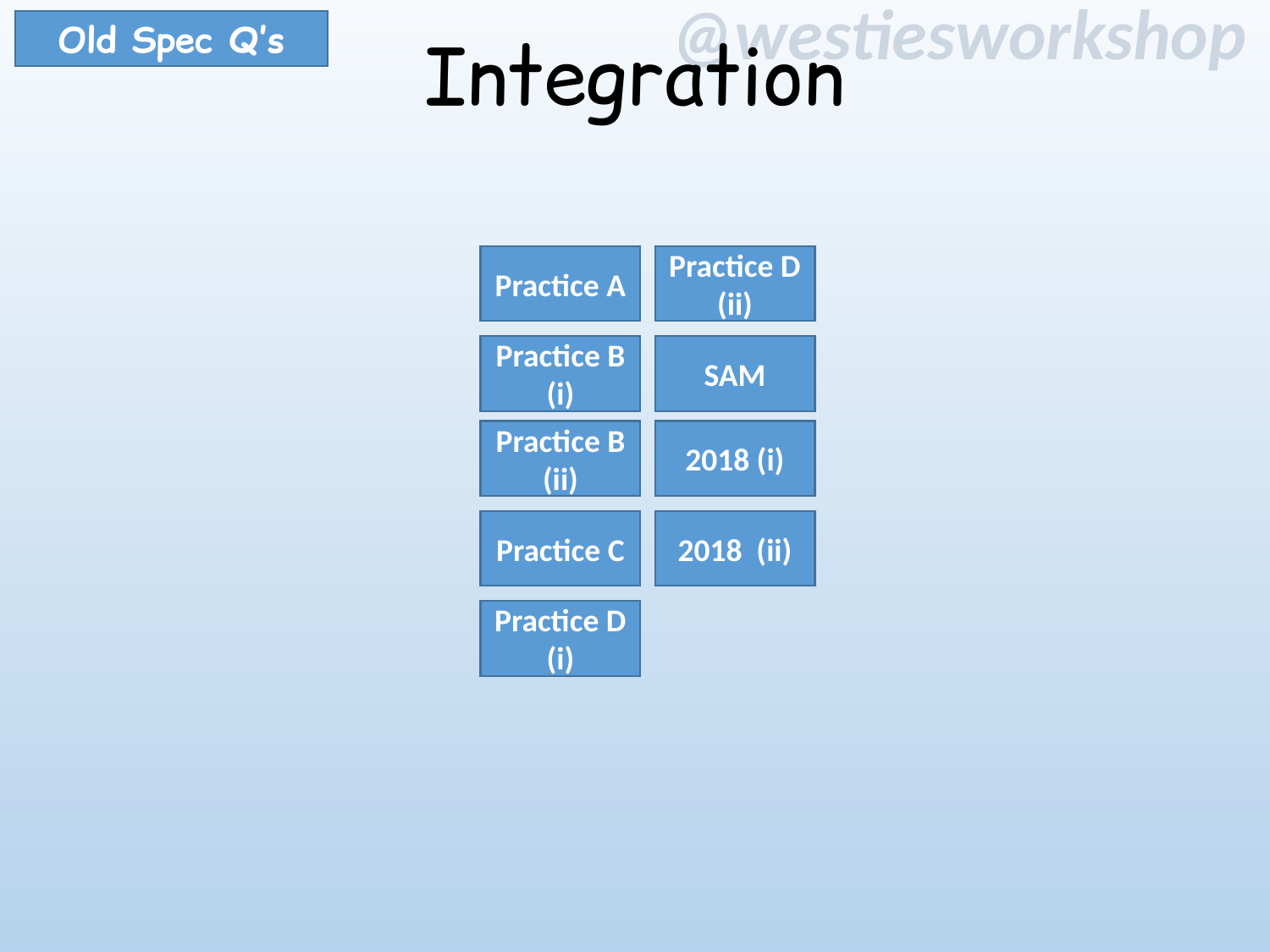

Old Spec Q’s
Integration
Practice A
Practice D (ii)
Practice B (i)
SAM
Practice B (ii)
2018 (i)
Practice C
2018  (ii)
Practice D (i)